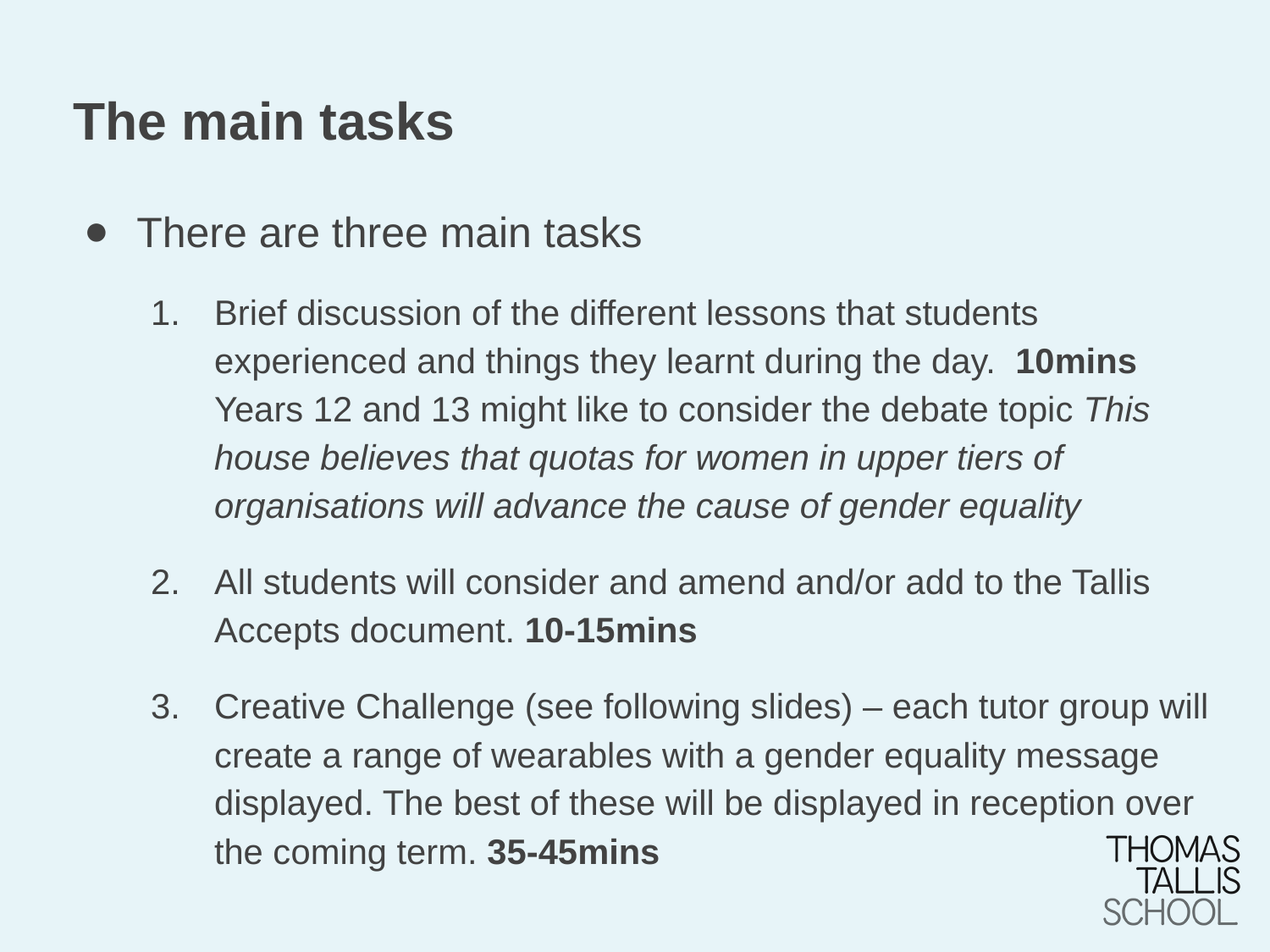

# The main tasks
There are three main tasks
Brief discussion of the different lessons that students experienced and things they learnt during the day.  10mins
Years 12 and 13 might like to consider the debate topic This house believes that quotas for women in upper tiers of organisations will advance the cause of gender equality
All students will consider and amend and/or add to the Tallis Accepts document. 10-15mins
Creative Challenge (see following slides) – each tutor group will create a range of wearables with a gender equality message displayed. The best of these will be displayed in reception over the coming term. 35-45mins